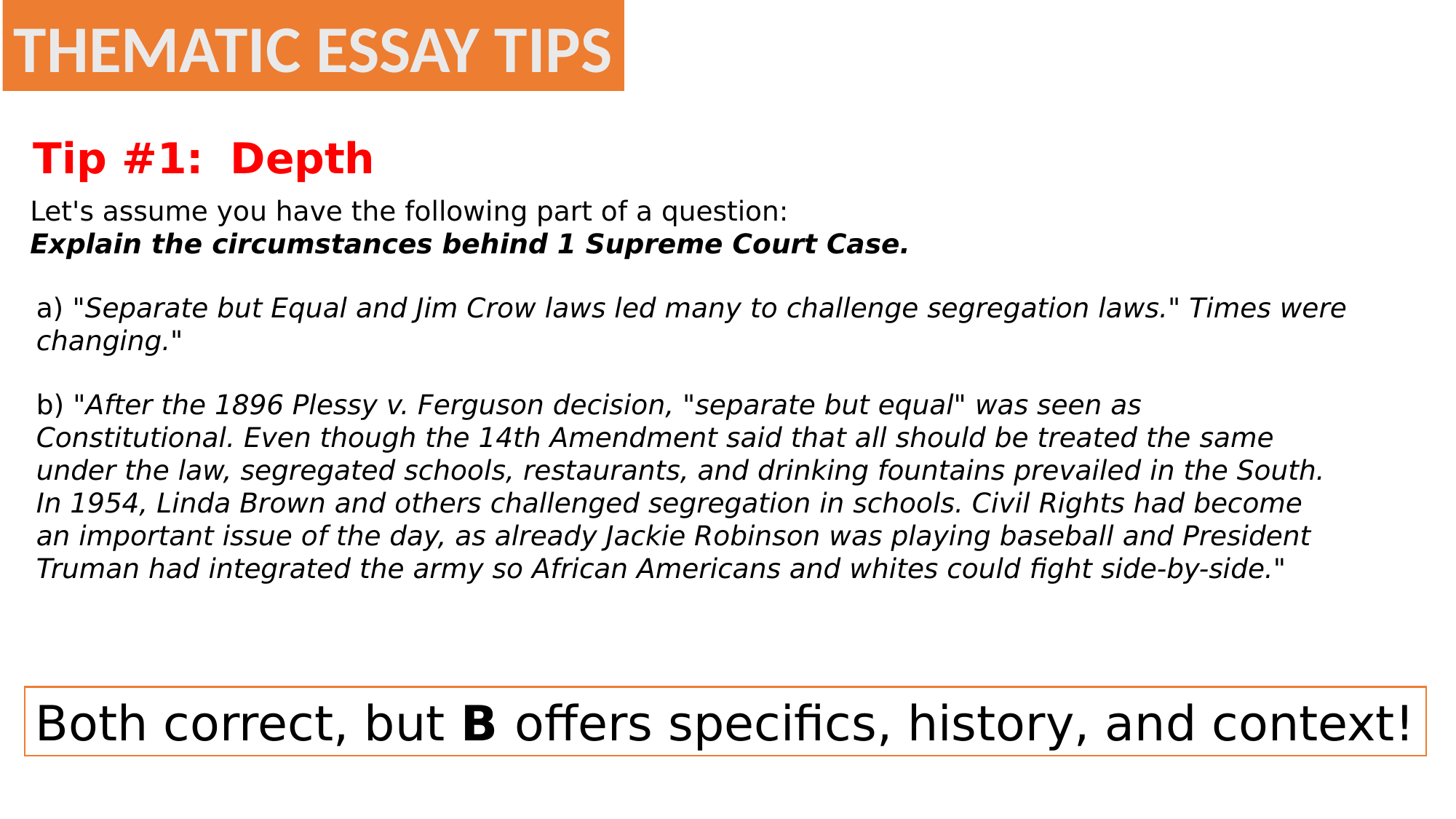

THEMATIC ESSAY TIPS
Tip #1:  Depth
Let's assume you have the following part of a question:
Explain the circumstances behind 1 Supreme Court Case.
a) "Separate but Equal and Jim Crow laws led many to challenge segregation laws." Times were changing."
b) "After the 1896 Plessy v. Ferguson decision, "separate but equal" was seen as Constitutional. Even though the 14th Amendment said that all should be treated the same under the law, segregated schools, restaurants, and drinking fountains prevailed in the South. In 1954, Linda Brown and others challenged segregation in schools. Civil Rights had become an important issue of the day, as already Jackie Robinson was playing baseball and President Truman had integrated the army so African Americans and whites could fight side-by-side."
Both correct, but B offers specifics, history, and context!